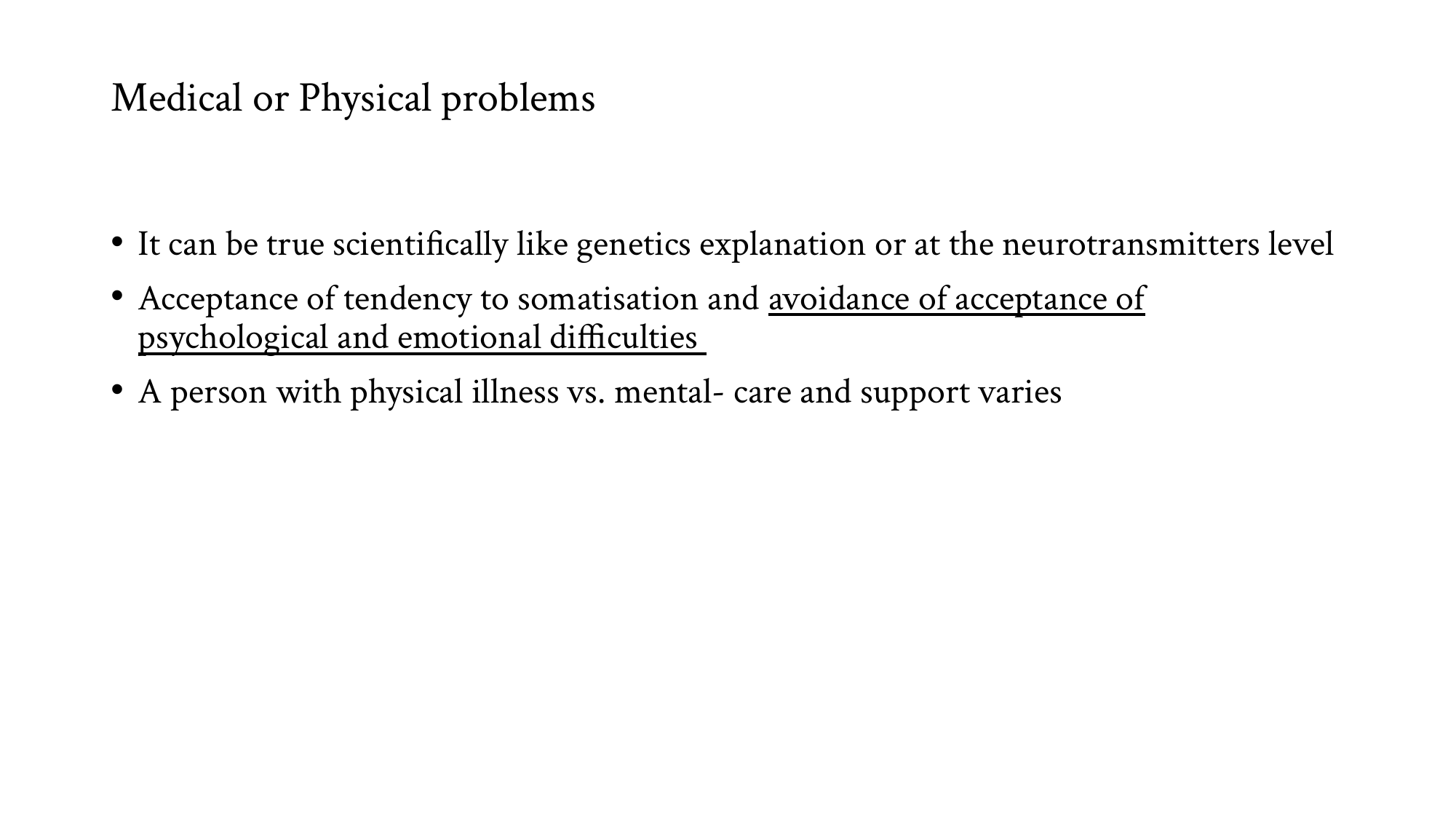

# Medical or Physical problems
It can be true scientifically like genetics explanation or at the neurotransmitters level
Acceptance of tendency to somatisation and avoidance of acceptance of psychological and emotional difficulties
A person with physical illness vs. mental- care and support varies